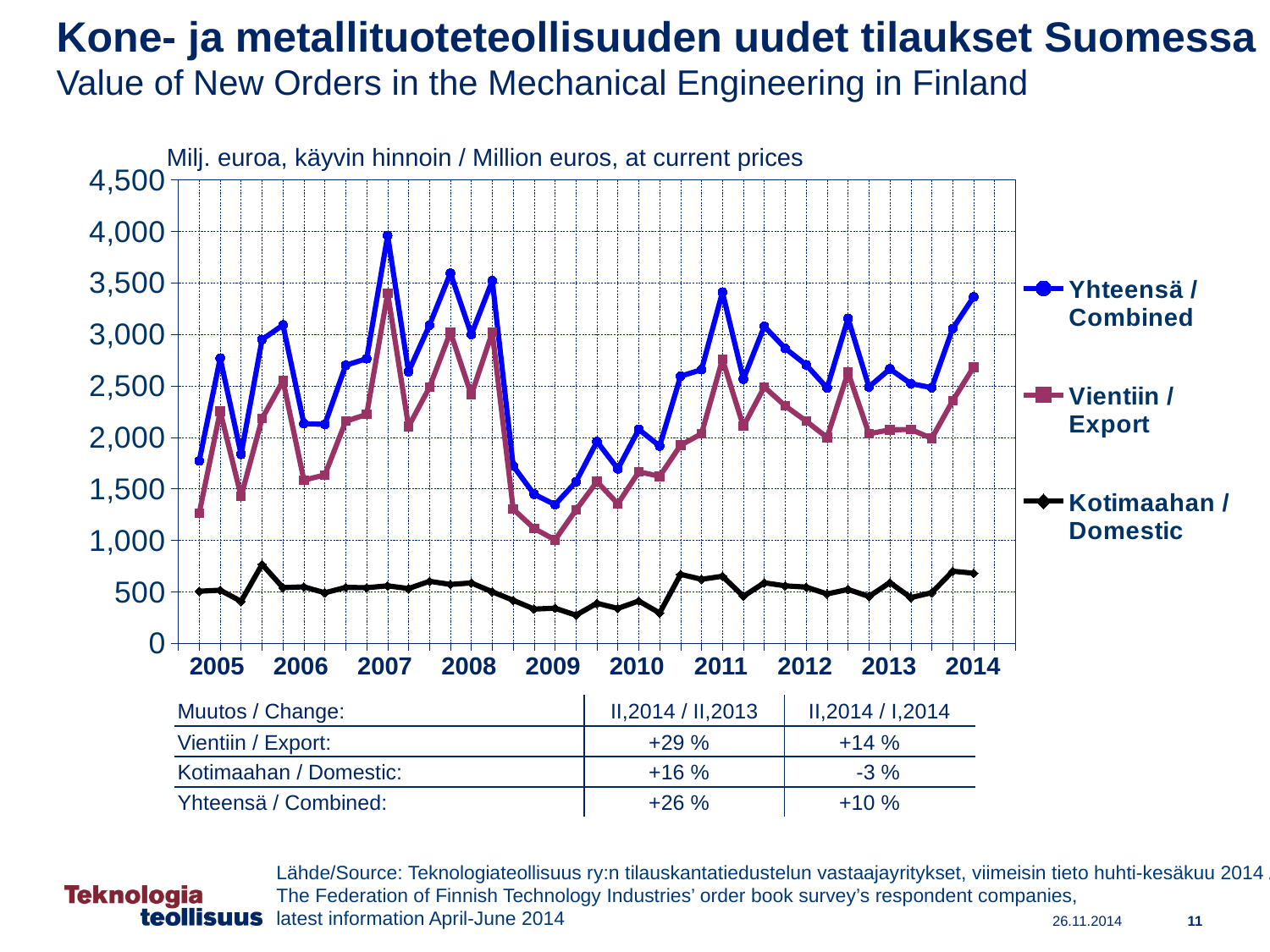

Kone- ja metallituoteteollisuuden uudet tilaukset Suomessa
Value of New Orders in the Mechanical Engineering in Finland

### Chart

| Category | Yhteensä / Combined  | Vientiin / Export | Kotimaahan / Domestic |
|---|---|---|---|
| 2004,IV | None | None | None |
| 2005,I | 1771.5570207662327 | 1265.0827946047018 | 506.47422616153074 |
|  | 2769.7030642104037 | 2253.099353525642 | 516.6037106847614 |
|  | 1835.2154207262188 | 1427.0984892852573 | 408.11693144096154 |
|  | 2950.165071440049 | 2183.502658392149 | 766.6624130479 |
| 2006,I | 3091.3555499793347 | 2550.19249888862 | 541.163051090715 |
|  | 2133.597415162375 | 1584.8580813563897 | 548.7393338059851 |
|  | 2126.695243716151 | 1635.5735399597943 | 491.1217037563567 |
|  | 2700.893577109437 | 2157.22185105115 | 543.6717260582868 |
| 2007,I | 2764.6546187542326 | 2223.701251326237 | 540.9533674279954 |
|  | 3960.3489349377105 | 3401.5441063845915 | 558.8048285531193 |
|  | 2638.1815061019474 | 2105.6405044908247 | 532.5410016111226 |
|  | 3090.282795878963 | 2487.393127955011 | 602.889667923952 |
| 2008,I | 3595.3726080975175 | 3022.928868403725 | 572.4437396937924 |
|  | 2999.1376339214003 | 2412.345019433732 | 586.7926144876682 |
|  | 3521.443568433447 | 3020.4731011705544 | 500.9704672628928 |
|  | 1721.9350351667604 | 1303.343454067719 | 418.5915810990412 |
| 2009,I | 1448.0249212042652 | 1115.0036142305273 | 333.02130697373775 |
|  | 1347.2403448109392 | 1005.2056412419369 | 342.0347035690025 |
|  | 1568.4981938660908 | 1294.8058941258244 | 273.6922997402665 |
|  | 1959.731998975307 | 1570.5973093234534 | 389.13468965185376 |
| 2010,I | 1694.3975117285645 | 1354.9937122004649 | 339.4037995280994 |
|  | 2078.3711514493084 | 1666.5705453538044 | 411.8006060955039 |
|  | 1916.7228285066508 | 1621.9612750271465 | 294.7615534795044 |
|  | 2594.5961080352536 | 1924.4542523244431 | 670.1418557108104 |
| 2011,I | 2658.1931780393156 | 2036.0273730341567 | 622.165805005159 |
|  | 3409.6228192342755 | 2757.9629736837605 | 651.6598455505149 |
|  | 2565.135969376639 | 2107.9311859470254 | 457.2047834296136 |
|  | 3077.570134209555 | 2489.5375639850704 | 588.0325702244844 |
| 2012,I | 2864.6947508893995 | 2305.9332784809462 | 558.7614724084533 |
|  | 2704.844561217801 | 2158.5053779872746 | 546.3391832305265 |
|  | 2479.6583340723423 | 1999.6475211626978 | 480.01081290964424 |
|  | 3155.6256479399353 | 2632.058109760201 | 523.5675381797344 |
| 2013,I | 2490.625213328504 | 2035.04381855257 | 455.5813947759338 |
|  | 2664.175258290434 | 2074.296609729331 | 589.8786485611032 |
|  | 2522.1631884987023 | 2077.306322969565 | 444.8568655291369 |
|  | 2483.161878211035 | 1991.0856277857204 | 492.0762504253147 |
| 2014,I | 3056.5 | 2355.9 | 700.6 |
Milj. euroa, käyvin hinnoin / Million euros, at current prices

### Chart

| Category |
|---|
| 2005 | 2006 | 2007 | 2008 | 2009 | 2010 | 2011 | 2012 | 2013 | 2014 |
| --- | --- | --- | --- | --- | --- | --- | --- | --- | --- |
| Muutos / Change: | II,2014 / II,2013 | II,2014 / I,2014 |
| --- | --- | --- |
| Vientiin / Export: | +29 % | +14 % |
| Kotimaahan / Domestic: | +16 % | -3 % |
| Yhteensä / Combined: | +26 % | +10 % |
Lähde/Source: Teknologiateollisuus ry:n tilauskantatiedustelun vastaajayritykset, viimeisin tieto huhti-kesäkuu 2014 / The Federation of Finnish Technology Industries’ order book survey’s respondent companies,
latest information April-June 2014
11
26.11.2014